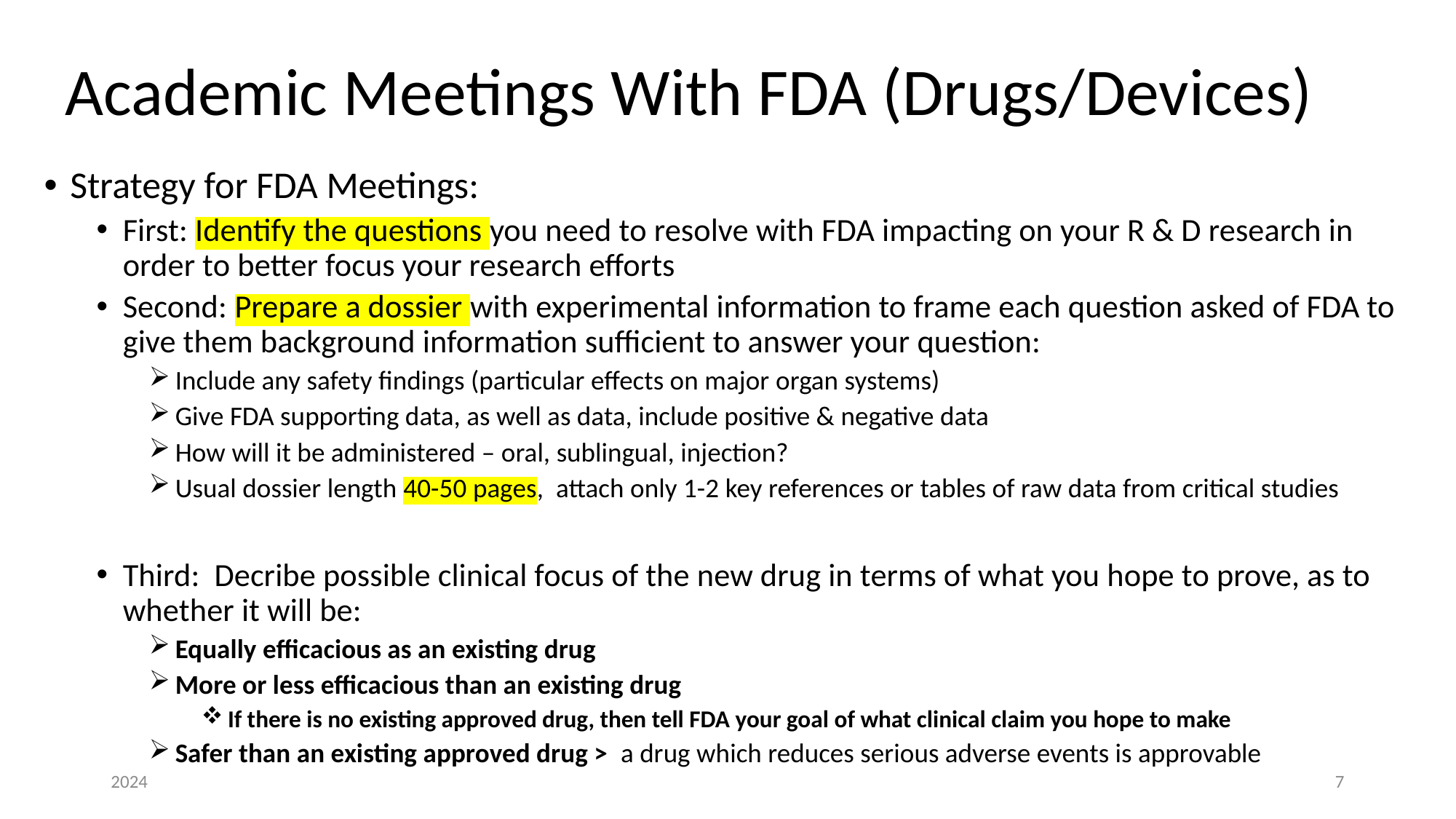

# Academic Meetings With FDA (Drugs/Devices)
Strategy for FDA Meetings:
First: Identify the questions you need to resolve with FDA impacting on your R & D research in order to better focus your research efforts
Second: Prepare a dossier with experimental information to frame each question asked of FDA to give them background information sufficient to answer your question:
Include any safety findings (particular effects on major organ systems)
Give FDA supporting data, as well as data, include positive & negative data
How will it be administered – oral, sublingual, injection?
Usual dossier length 40-50 pages,  attach only 1-2 key references or tables of raw data from critical studies

Third:  Decribe possible clinical focus of the new drug in terms of what you hope to prove, as to whether it will be:
Equally efficacious as an existing drug
More or less efficacious than an existing drug
If there is no existing approved drug, then tell FDA your goal of what clinical claim you hope to make
Safer than an existing approved drug >  a drug which reduces serious adverse events is approvable

2024
7